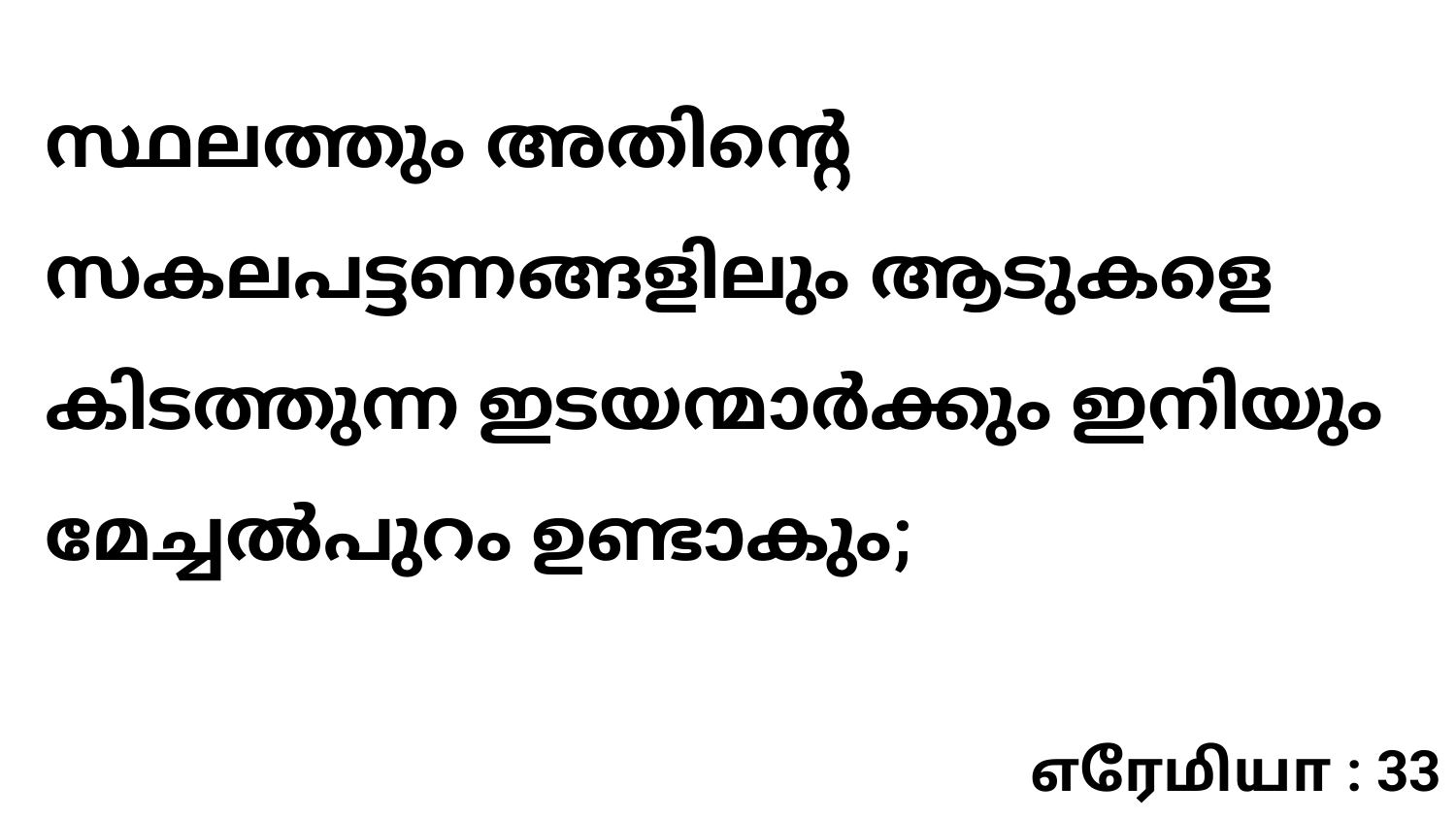

സ്ഥലത്തും അതിന്റെ സകലപട്ടണങ്ങളിലും ആടുകളെ കിടത്തുന്ന ഇടയന്മാർക്കും ഇനിയും മേച്ചൽപുറം ഉണ്ടാകും;
எரேமியா : 33